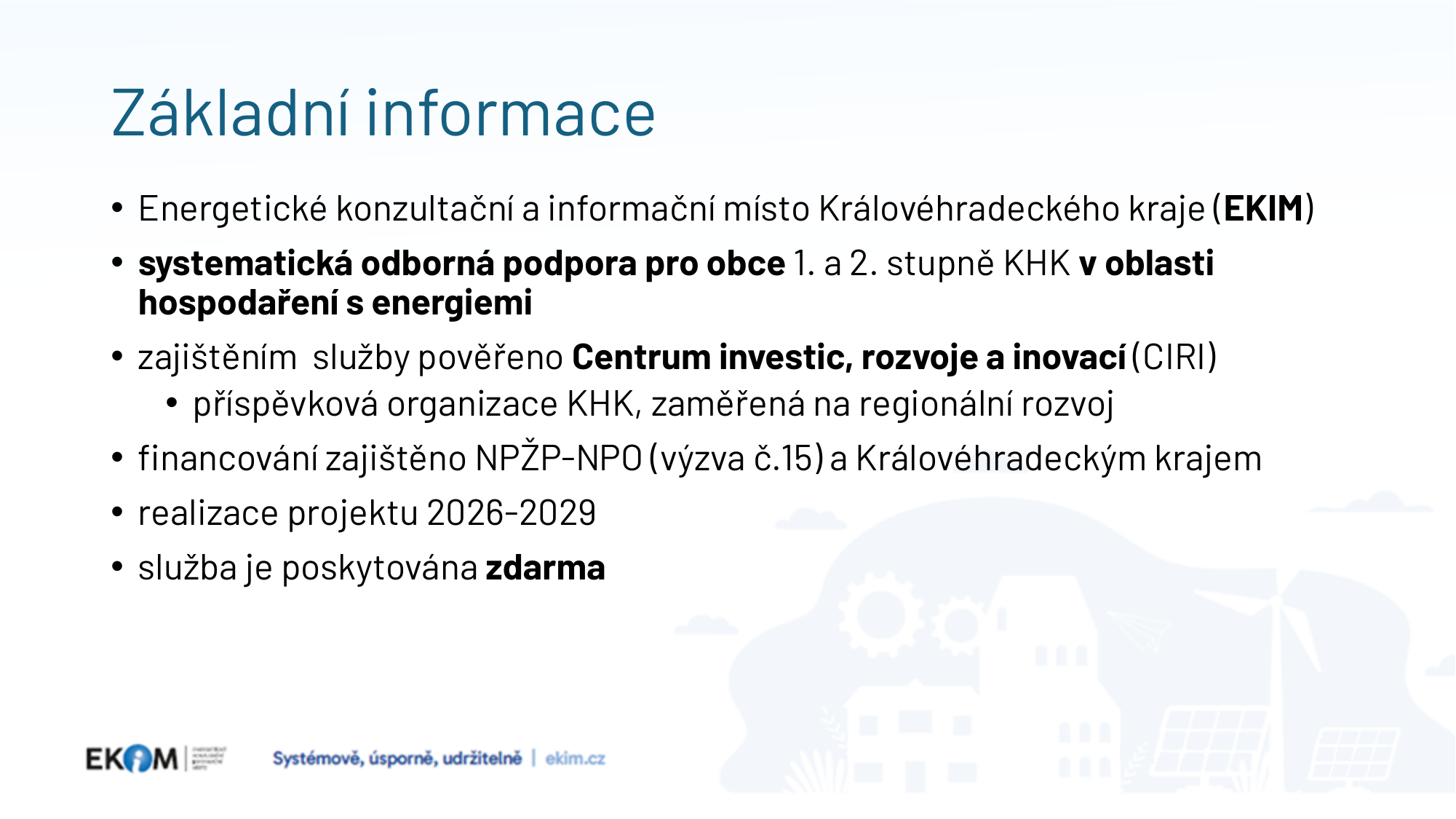

# Základní informace
Energetické konzultační a informační místo Královéhradeckého kraje (EKIM)
systematická odborná podpora pro obce 1. a 2. stupně KHK v oblasti hospodaření s energiemi
zajištěním  služby pověřeno Centrum investic, rozvoje a inovací (CIRI)
příspěvková organizace KHK, zaměřená na regionální rozvoj
financování zajištěno NPŽP-NPO (výzva č.15) a Královéhradeckým krajem
realizace projektu 2026-2029
služba je poskytována zdarma